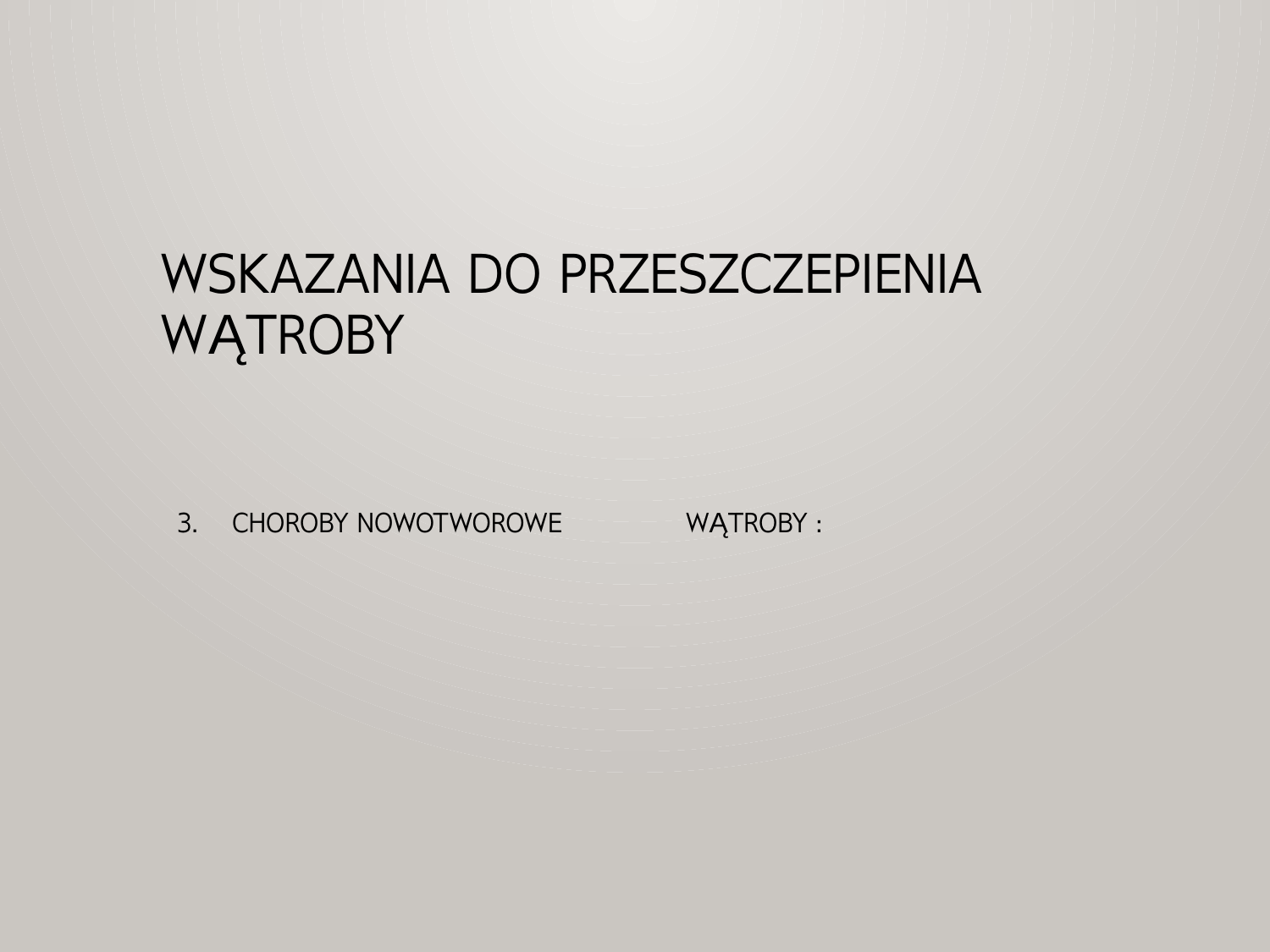

# WSKAZANIA DO PRZESZCZEPIENIA WĄTROBY
3.    CHOROBY NOWOTWOROWE      	WĄTROBY :